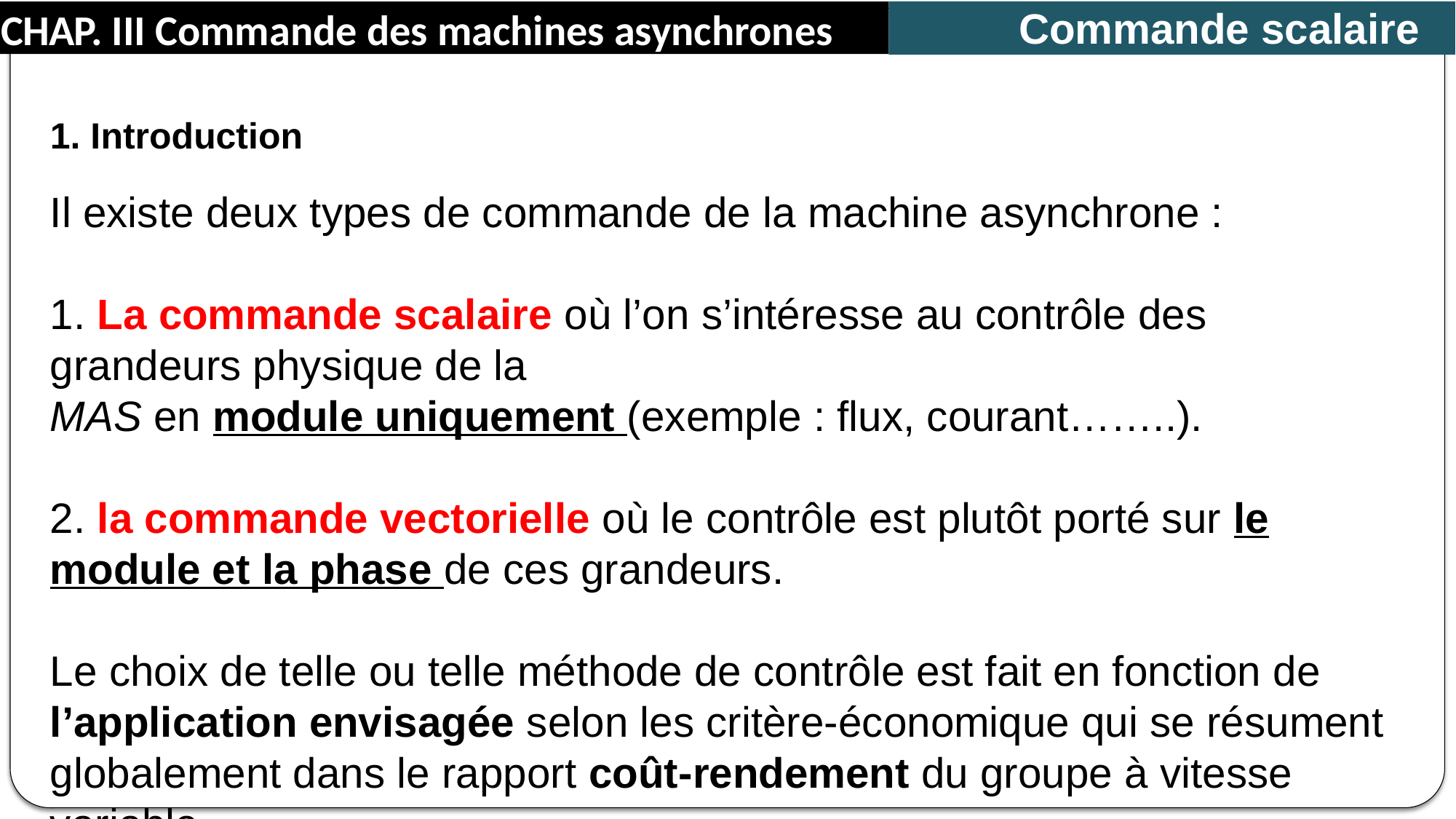

Commande scalaire
CHAP. III Commande des machines asynchrones
1. Introduction
Il existe deux types de commande de la machine asynchrone :

1. La commande scalaire où l’on s’intéresse au contrôle des grandeurs physique de la
MAS en module uniquement (exemple : flux, courant……..).

2. la commande vectorielle où le contrôle est plutôt porté sur le module et la phase de ces grandeurs.

Le choix de telle ou telle méthode de contrôle est fait en fonction de l’application envisagée selon les critère-économique qui se résument globalement dans le rapport coût-rendement du groupe à vitesse variable.